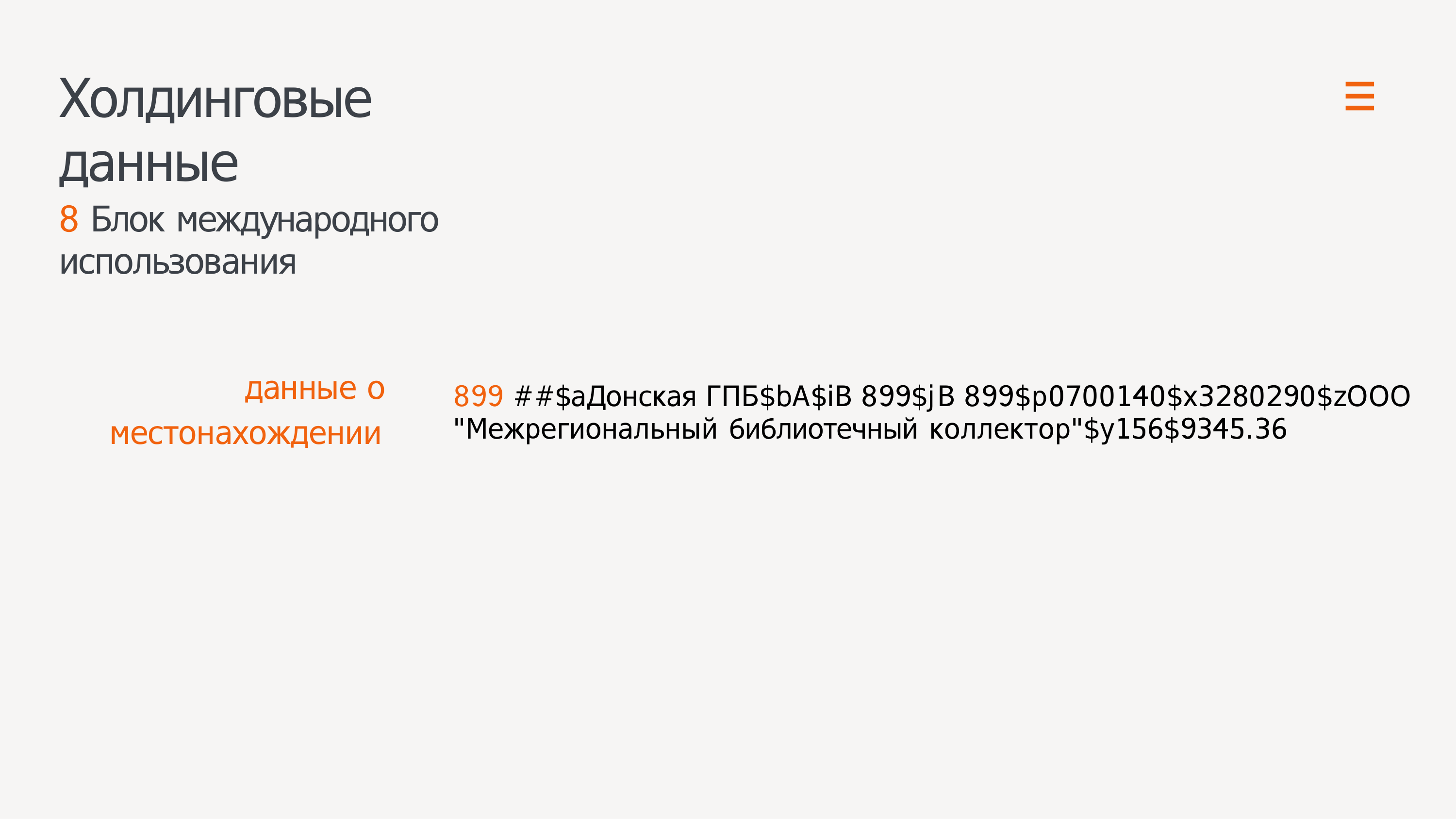

# Холдинговые данные

8 Блок международного использования
данные о местонахождении
899 ##$aДонская ГПБ$bА$iВ 899$jВ 899$p0700140$x3280290$zООО "Межрегиональный библиотечный коллектор"$y156$9345.36